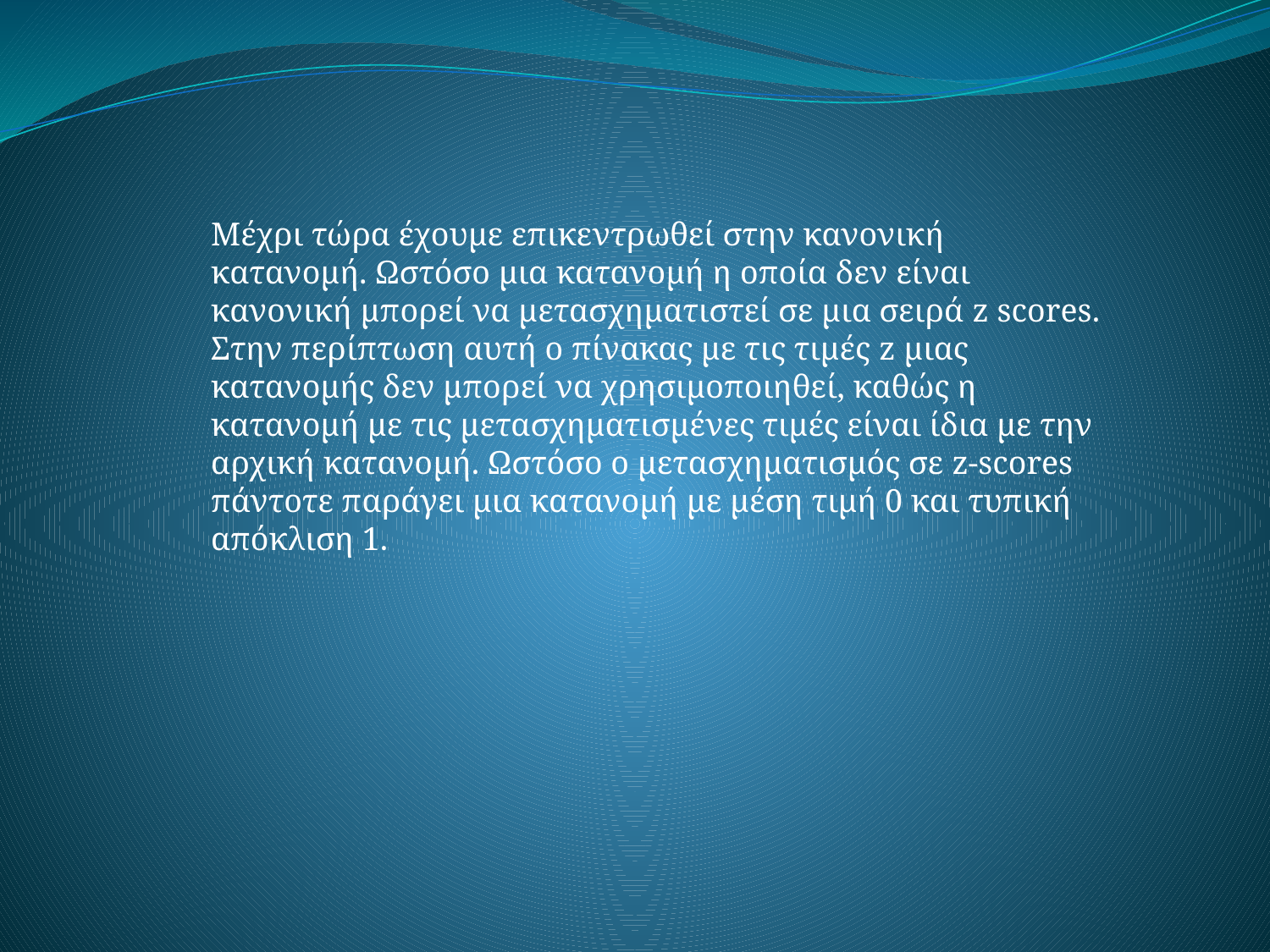

Μέχρι τώρα έχουμε επικεντρωθεί στην κανονική κατανομή. Ωστόσο μια κατανομή η οποία δεν είναι κανονική μπορεί να μετασχηματιστεί σε μια σειρά z scores. Στην περίπτωση αυτή ο πίνακας με τις τιμές z μιας κατανομής δεν μπορεί να χρησιμοποιηθεί, καθώς η κατανομή με τις μετασχηματισμένες τιμές είναι ίδια με την αρχική κατανομή. Ωστόσο ο μετασχηματισμός σε z-scores πάντοτε παράγει μια κατανομή με μέση τιμή 0 και τυπική απόκλιση 1.